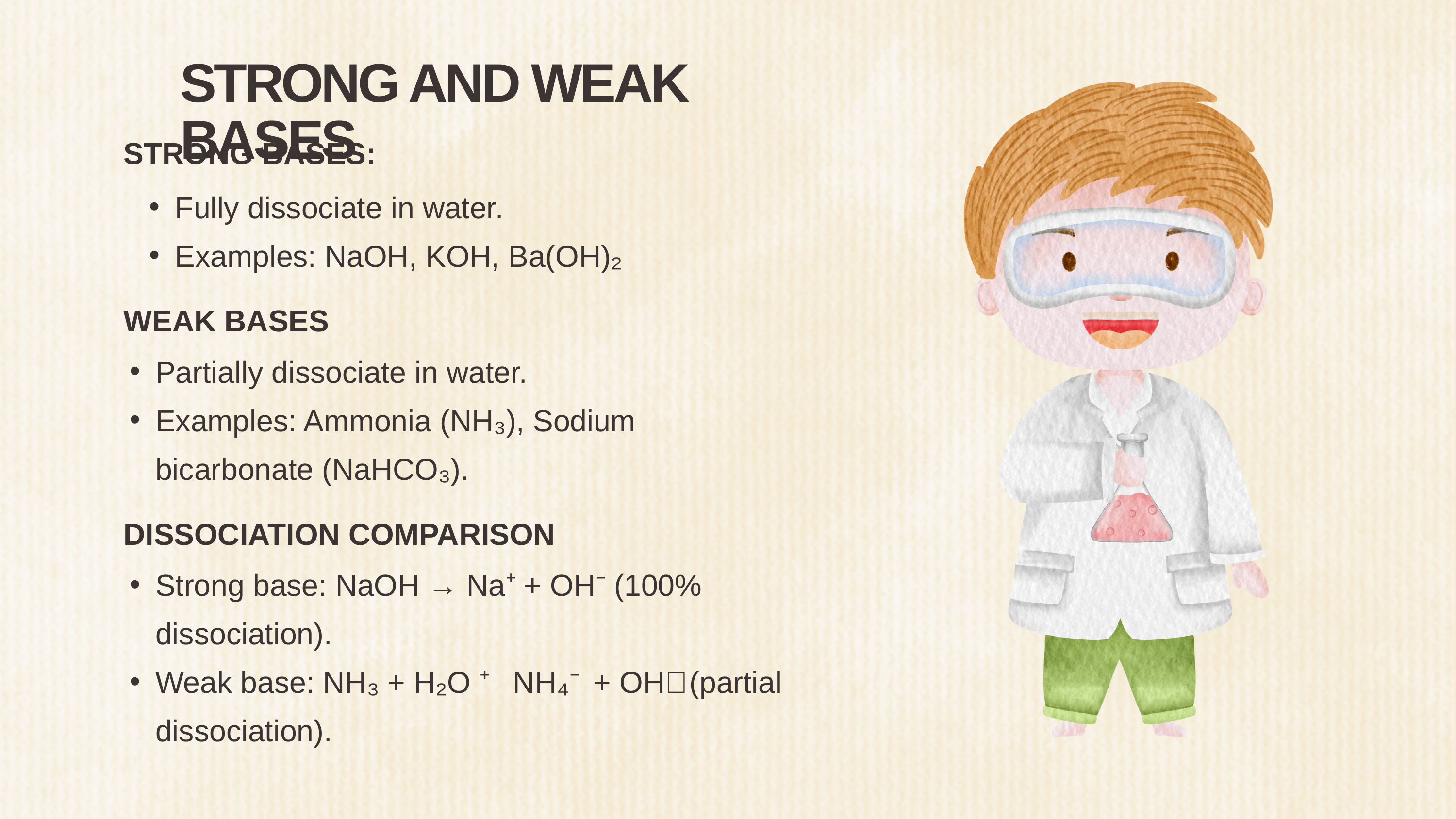

STRONG AND WEAK BASES

STRONG BASES:

Fully dissociate in water.
Examples: NaOH, KOH, Ba(OH)₂

WEAK BASES
Partially dissociate in water.
Examples: Ammonia (NH₃), Sodium bicarbonate (NaHCO₃).

DISSOCIATION COMPARISON
Strong base: NaOH → Na⁺ + OH⁻ (100% dissociation).
Weak base: NH₃ + H₂O ⇌ NH₄⁺ + OH⁻ (partial dissociation).